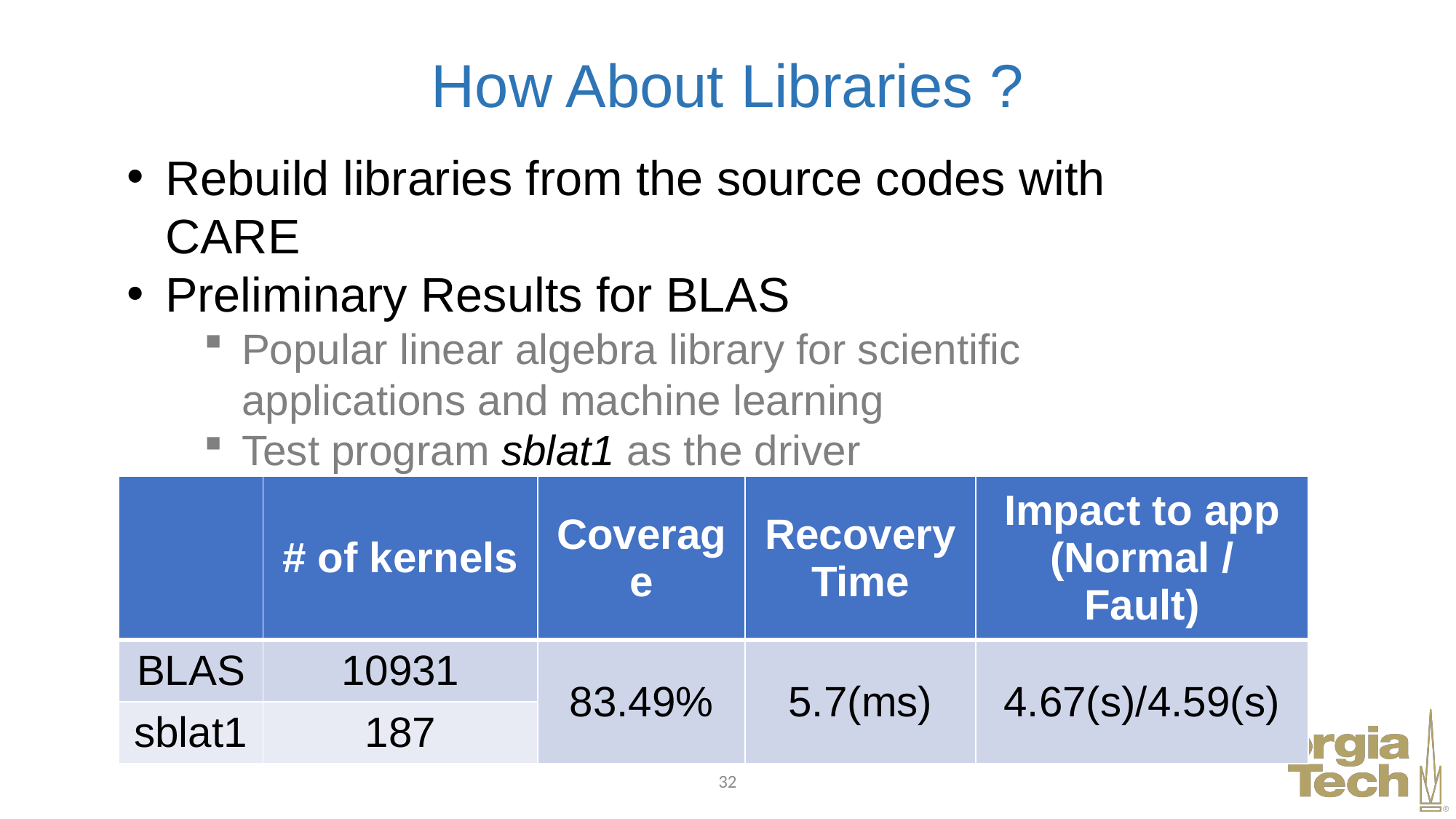

# How About Libraries ?
Rebuild libraries from the source codes with CARE
Preliminary Results for BLAS
Popular linear algebra library for scientific applications and machine learning
Test program sblat1 as the driver
Only a subset of routines evaluated
|  | # of kernels | Coverage | Recovery Time | Impact to app (Normal / Fault) |
| --- | --- | --- | --- | --- |
| BLAS | 10931 | 83.49% | 5.7(ms) | 4.67(s)/4.59(s) |
| sblat1 | 187 |  |  |  |
32